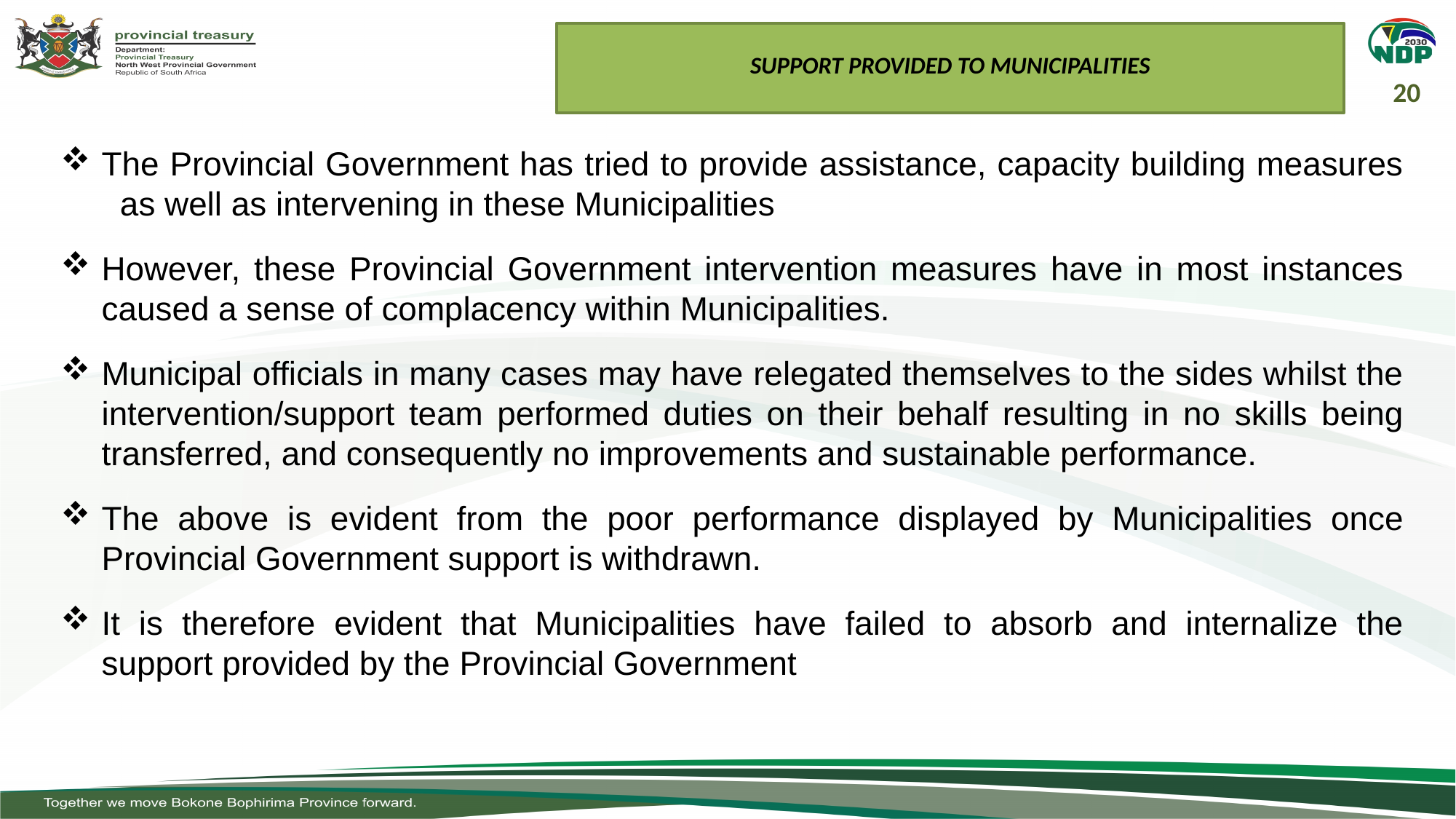

# SUPPORT PROVIDED TO MUNICIPALITIES
20
The Provincial Government has tried to provide assistance, capacity building measures   as well as intervening in these Municipalities
However, these Provincial Government intervention measures have in most instances caused a sense of complacency within Municipalities.
Municipal officials in many cases may have relegated themselves to the sides whilst the intervention/support team performed duties on their behalf resulting in no skills being transferred, and consequently no improvements and sustainable performance.
The above is evident from the poor performance displayed by Municipalities once Provincial Government support is withdrawn.
It is therefore evident that Municipalities have failed to absorb and internalize the support provided by the Provincial Government